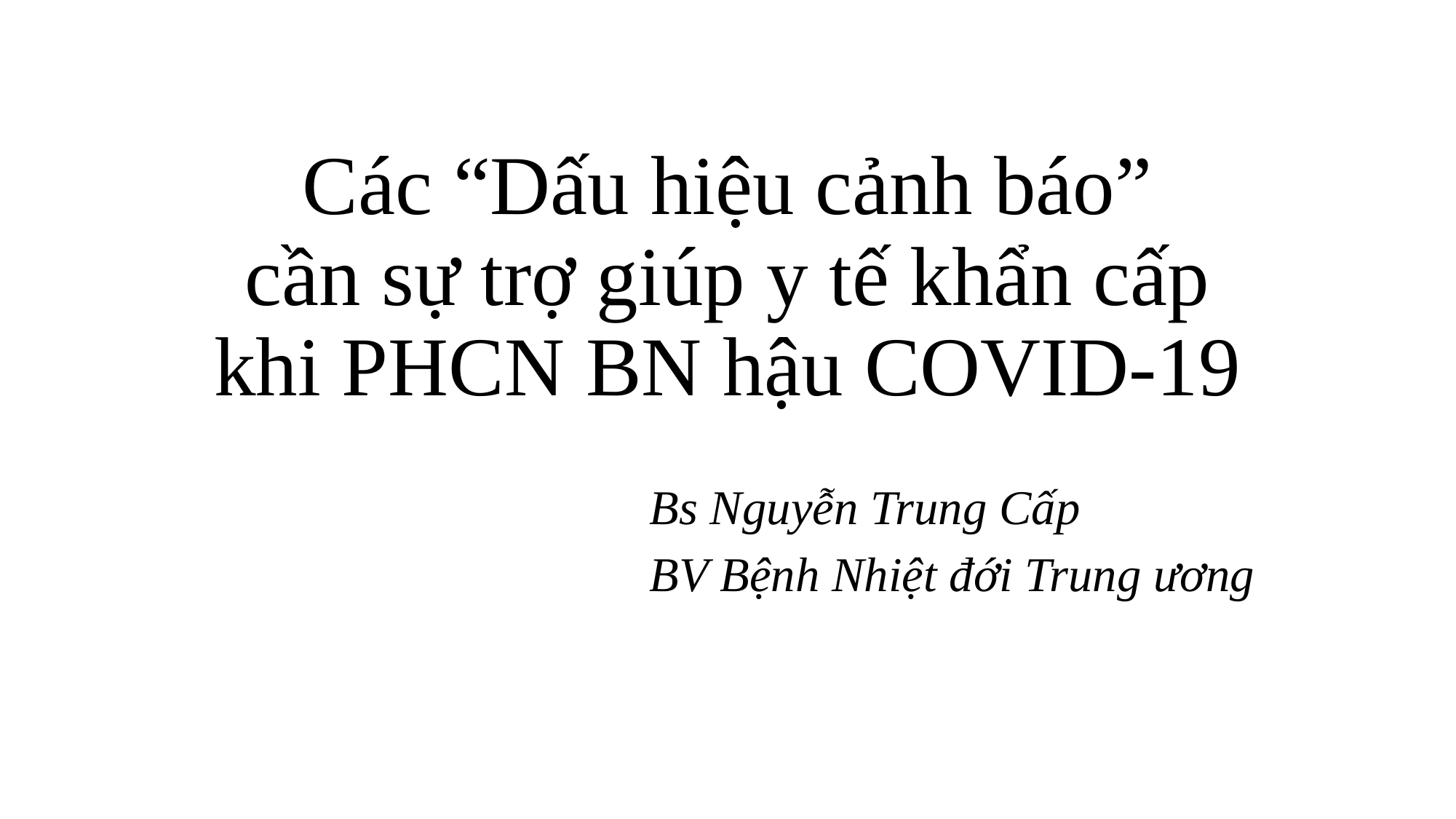

# Các “Dấu hiệu cảnh báo” cần sự trợ giúp y tế khẩn cấp khi PHCN BN hậu COVID-19
Bs Nguyễn Trung Cấp
BV Bệnh Nhiệt đới Trung ương